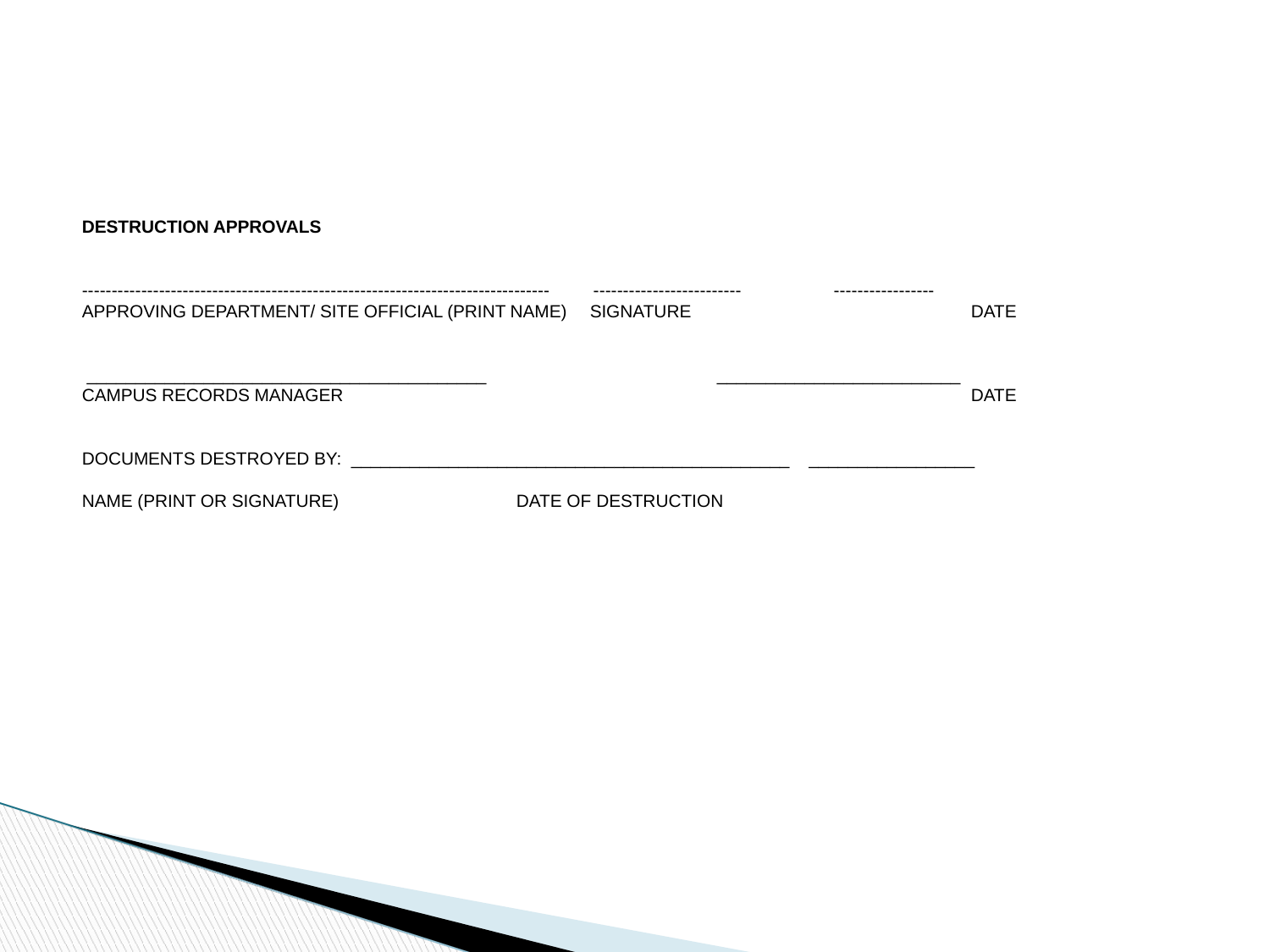

DESTRUCTION APPROVALS

-------------------------------------------------------------------------------         -------------------------                   -----------------
APPROVING DEPARTMENT/ SITE OFFICIAL (PRINT NAME)	SIGNATURE			DATE

 _________________________________________		_________________________
CAMPUS RECORDS MANAGER					DATE

DOCUMENTS DESTROYED BY:  _____________________________________________    _________________

NAME (PRINT OR SIGNATURE)	           DATE OF DESTRUCTION